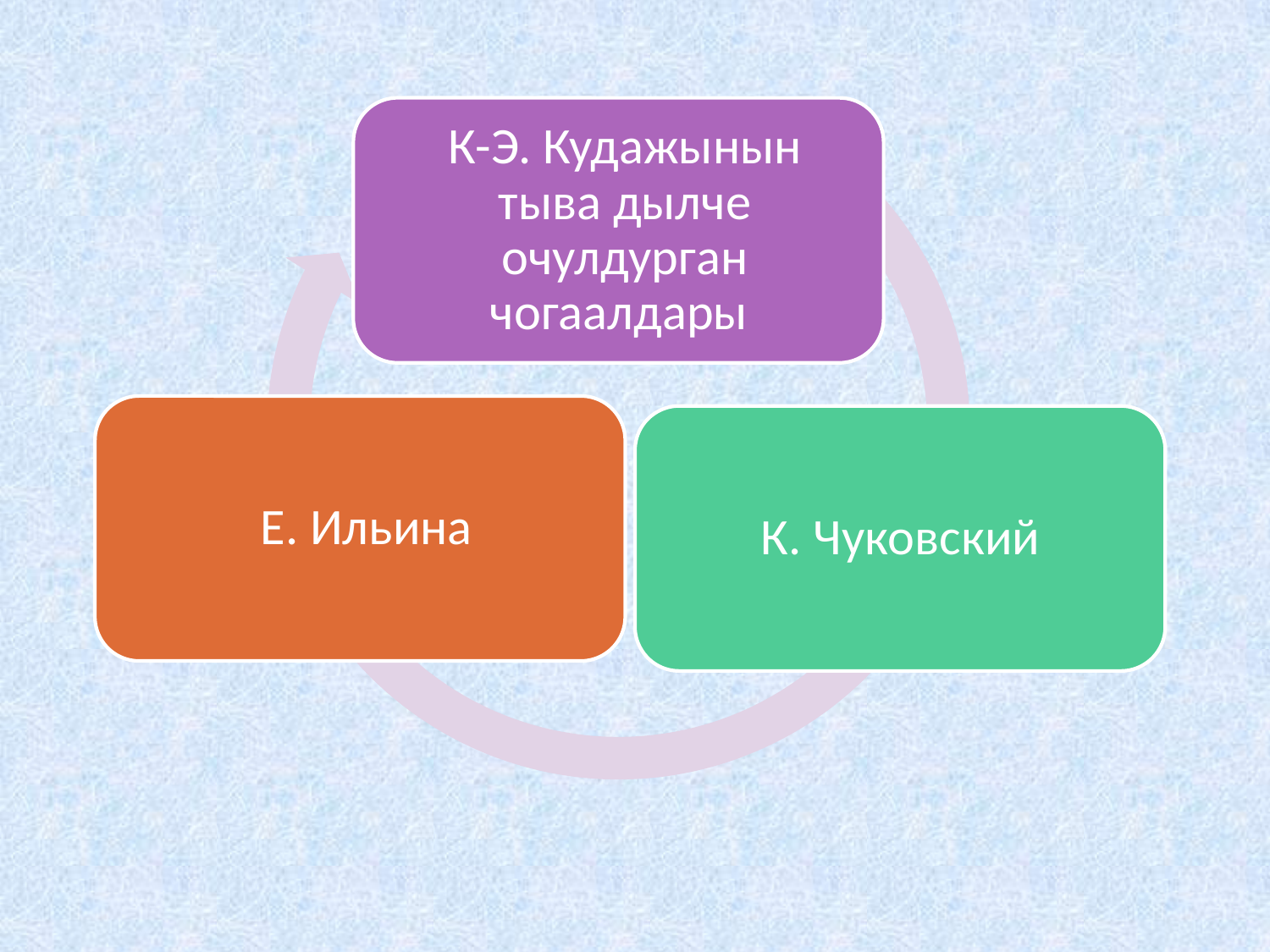

К-Э. Кудажынын тыва дылче очулдурган чогаалдары
К. Чуковский
Е. Ильина